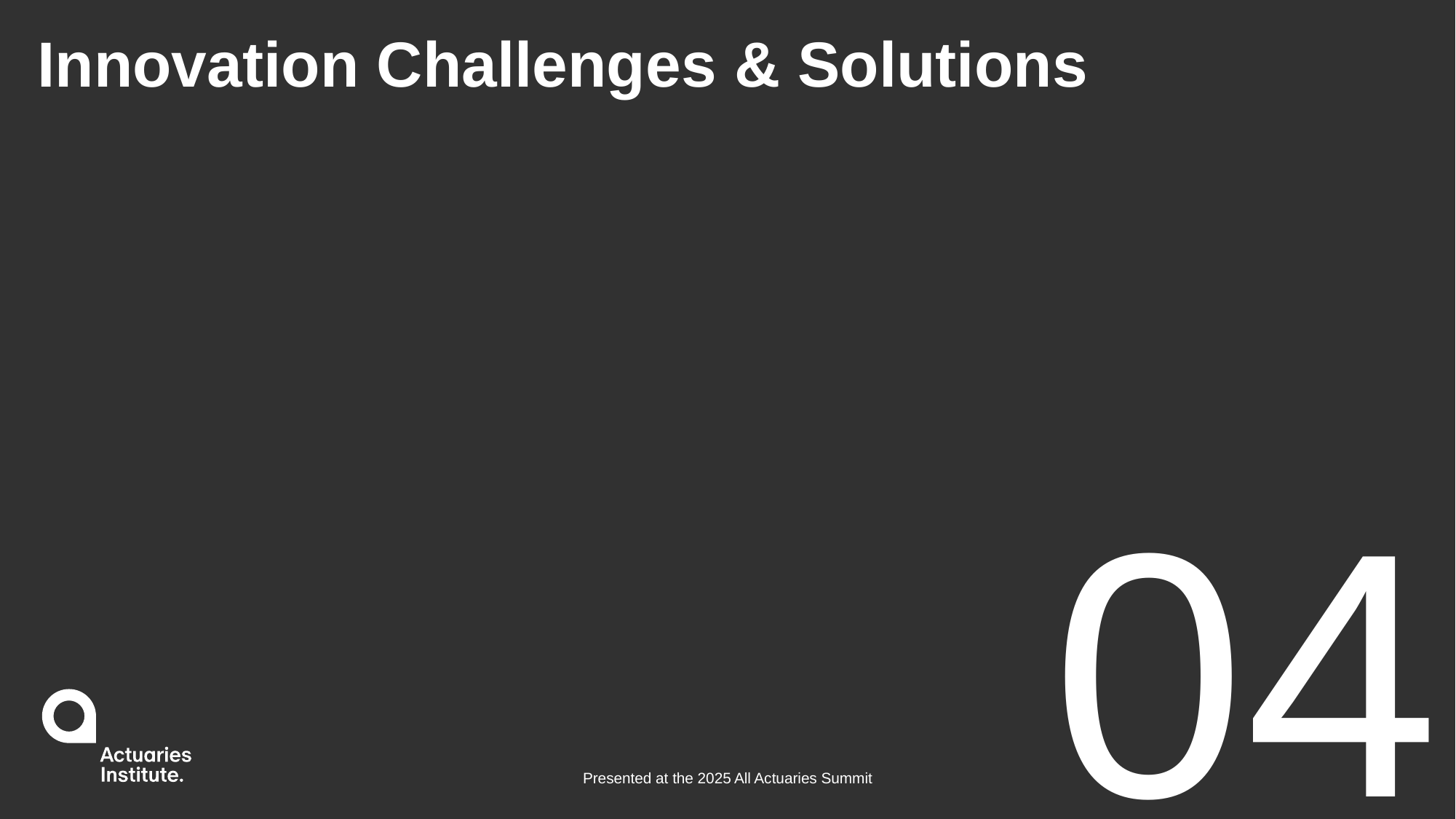

# Innovation Challenges & Solutions
04
Presented at the 2025 All Actuaries Summit